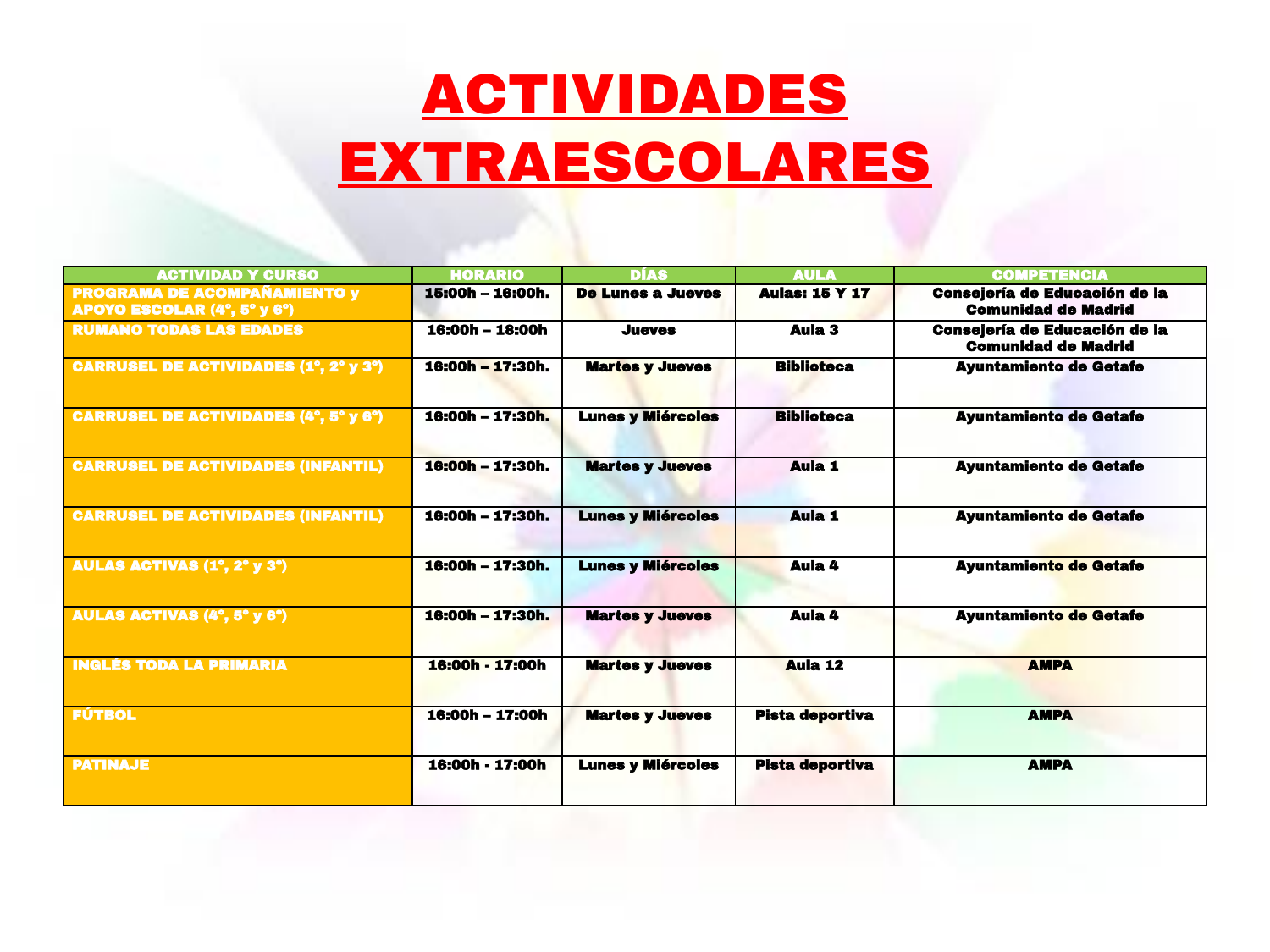

# ACTIVIDADES EXTRAESCOLARES
| ACTIVIDAD Y CURSO | HORARIO | DÍAS | AULA | COMPETENCIA |
| --- | --- | --- | --- | --- |
| PROGRAMA DE ACOMPAÑAMIENTO y APOYO ESCOLAR (4º, 5º y 6º) | 15:00h – 16:00h. | De Lunes a Jueves | Aulas: 15 Y 17 | Consejería de Educación de la Comunidad de Madrid |
| RUMANO TODAS LAS EDADES | 16:00h – 18:00h | Jueves | Aula 3 | Consejería de Educación de la Comunidad de Madrid |
| CARRUSEL DE ACTIVIDADES (1º, 2º y 3º) | 16:00h – 17:30h. | Martes y Jueves | Biblioteca | Ayuntamiento de Getafe |
| CARRUSEL DE ACTIVIDADES (4º, 5º y 6º) | 16:00h – 17:30h. | Lunes y Miércoles | Biblioteca | Ayuntamiento de Getafe |
| CARRUSEL DE ACTIVIDADES (INFANTIL) | 16:00h – 17:30h. | Martes y Jueves | Aula 1 | Ayuntamiento de Getafe |
| CARRUSEL DE ACTIVIDADES (INFANTIL) | 16:00h – 17:30h. | Lunes y Miércoles | Aula 1 | Ayuntamiento de Getafe |
| AULAS ACTIVAS (1º, 2º y 3º) | 16:00h – 17:30h. | Lunes y Miércoles | Aula 4 | Ayuntamiento de Getafe |
| AULAS ACTIVAS (4º, 5º y 6º) | 16:00h – 17:30h. | Martes y Jueves | Aula 4 | Ayuntamiento de Getafe |
| INGLÉS TODA LA PRIMARIA | 16:00h - 17:00h | Martes y Jueves | Aula 12 | AMPA |
| FÚTBOL | 16:00h – 17:00h | Martes y Jueves | Pista deportiva | AMPA |
| PATINAJE | 16:00h - 17:00h | Lunes y Miércoles | Pista deportiva | AMPA |